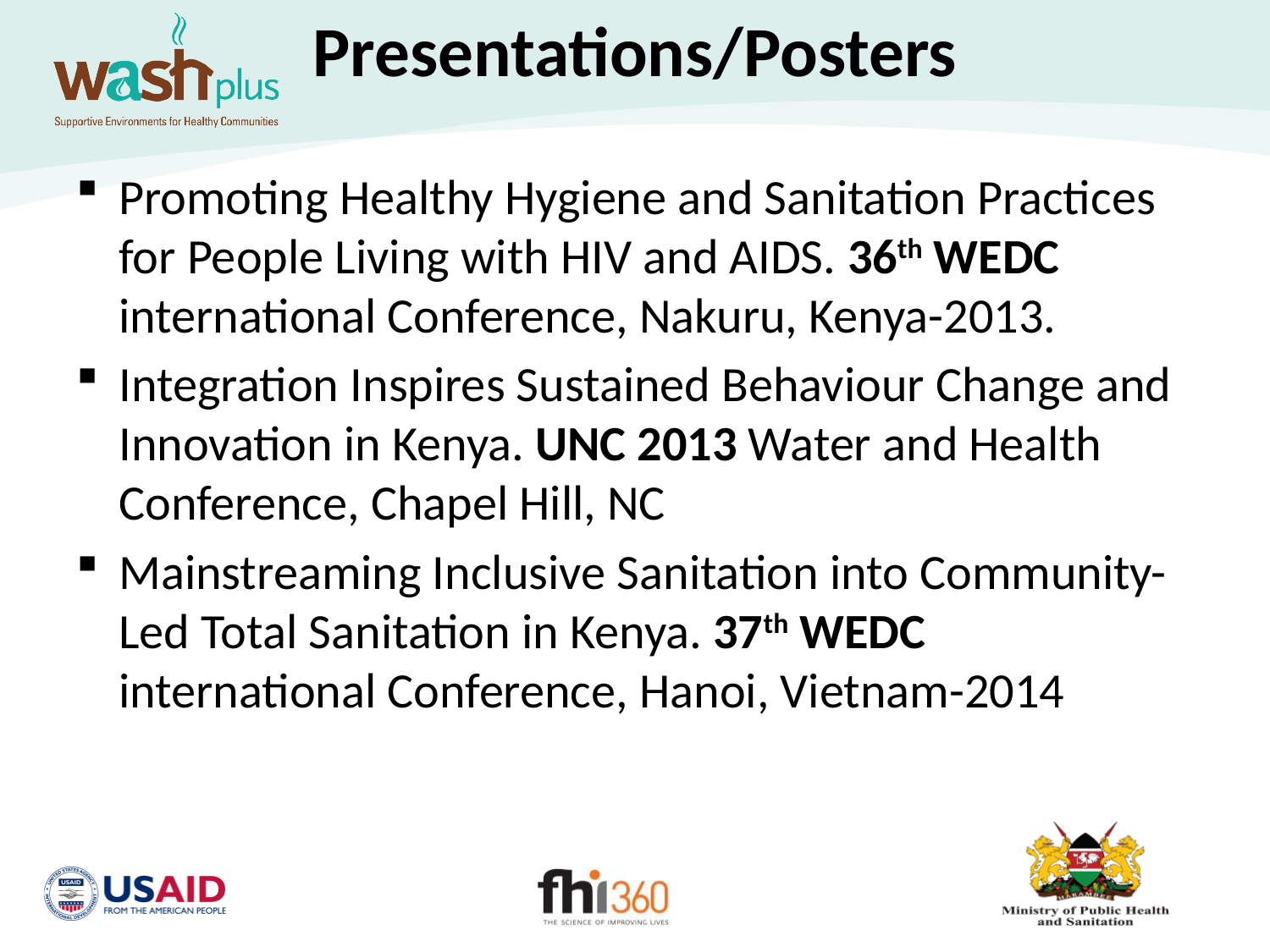

# Presentations/Posters
Promoting Healthy Hygiene and Sanitation Practices for People Living with HIV and AIDS. 36th WEDC international Conference, Nakuru, Kenya-2013.
Integration Inspires Sustained Behaviour Change and Innovation in Kenya. UNC 2013 Water and Health Conference, Chapel Hill, NC
Mainstreaming Inclusive Sanitation into Community-Led Total Sanitation in Kenya. 37th WEDC international Conference, Hanoi, Vietnam-2014